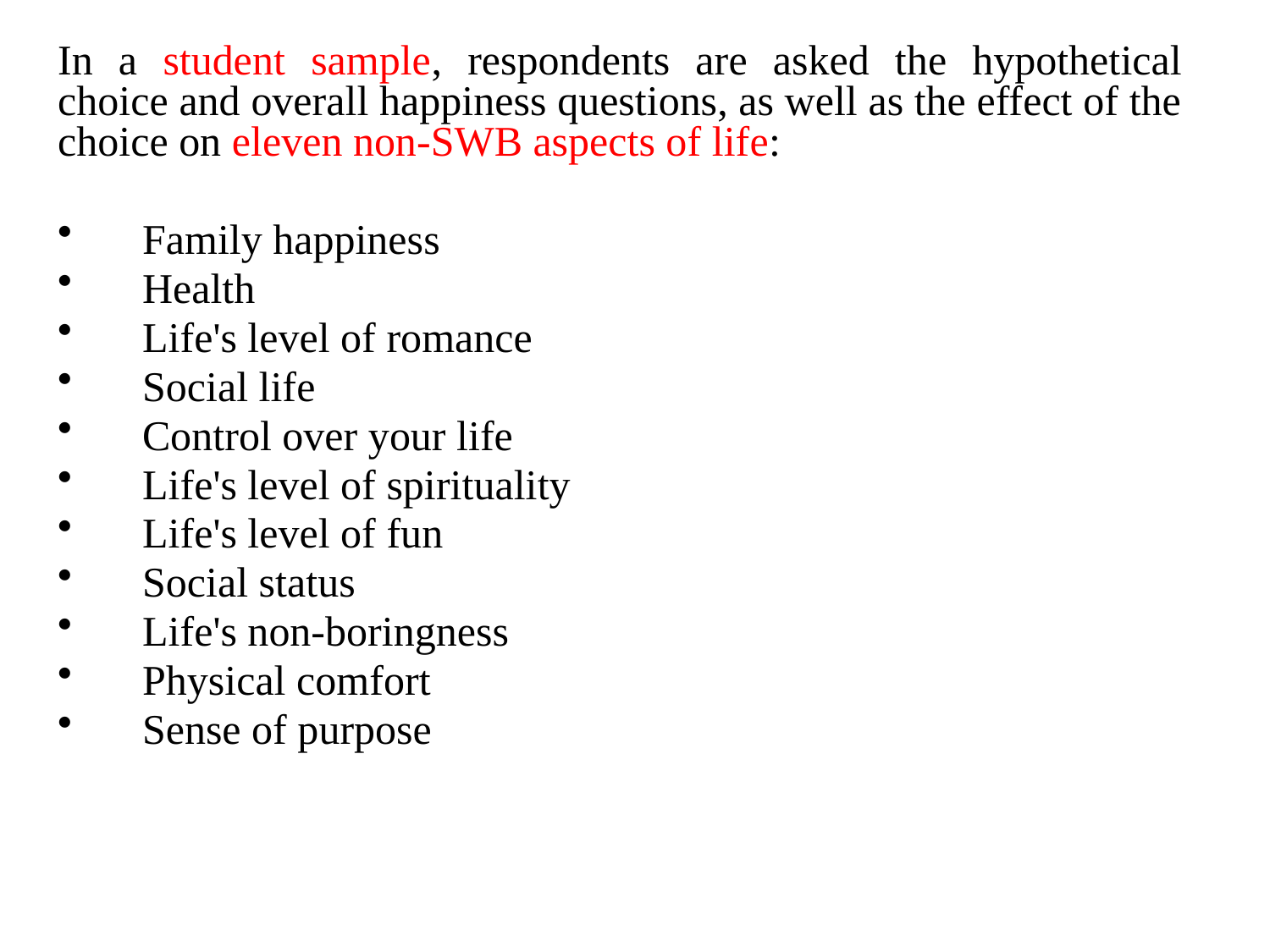

In a student sample, respondents are asked the hypothetical choice and overall happiness questions, as well as the effect of the choice on eleven non-SWB aspects of life:

Family happiness
Health
Life's level of romance
Social life
Control over your life
Life's level of spirituality
Life's level of fun
Social status
Life's non-boringness
Physical comfort
Sense of purpose